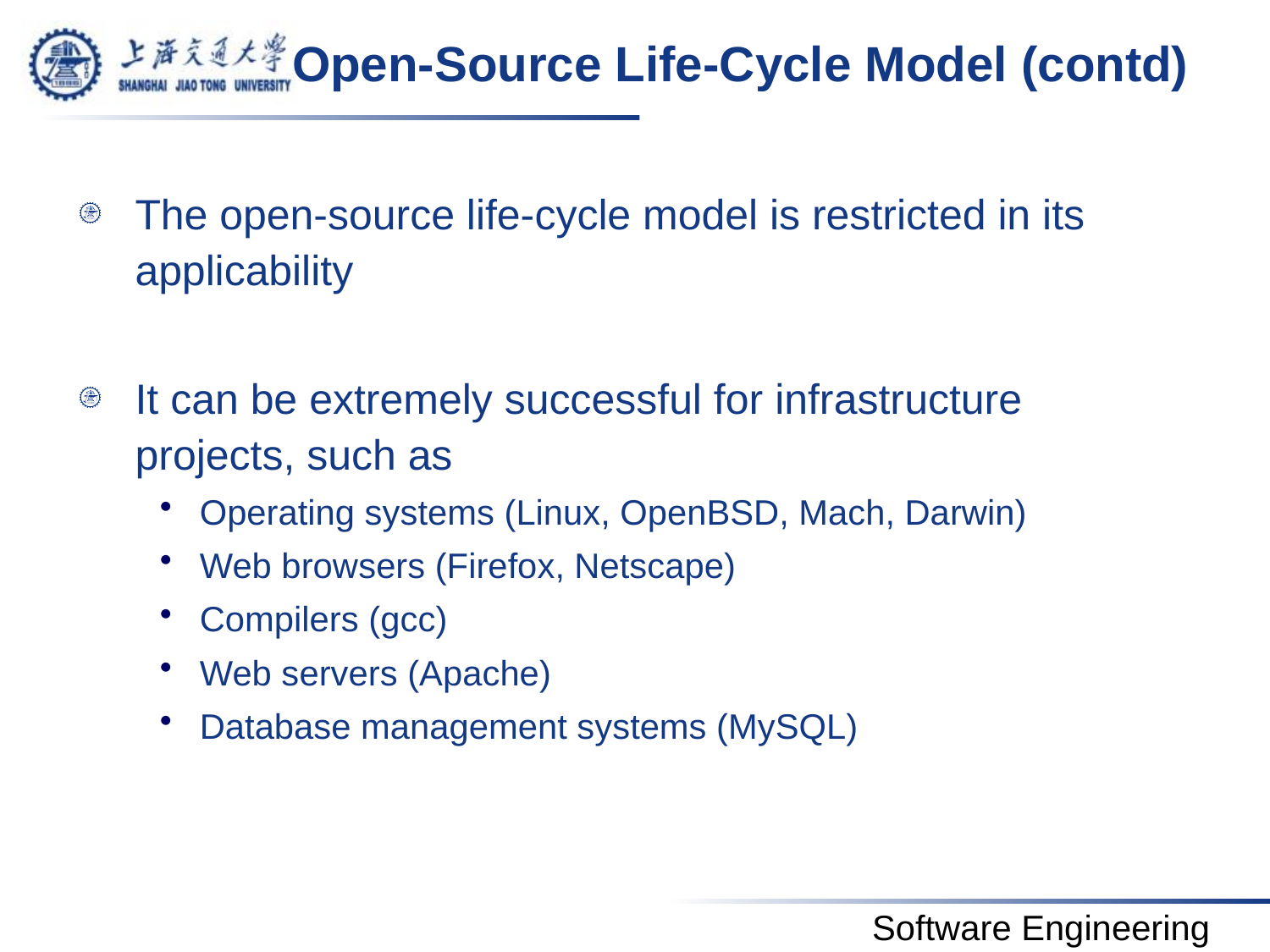

# Open-Source Life-Cycle Model (contd)
The open-source life-cycle model is restricted in its applicability

It can be extremely successful for infrastructure projects, such as
Operating systems (Linux, OpenBSD, Mach, Darwin)
Web browsers (Firefox, Netscape)
Compilers (gcc)
Web servers (Apache)
Database management systems (MySQL)